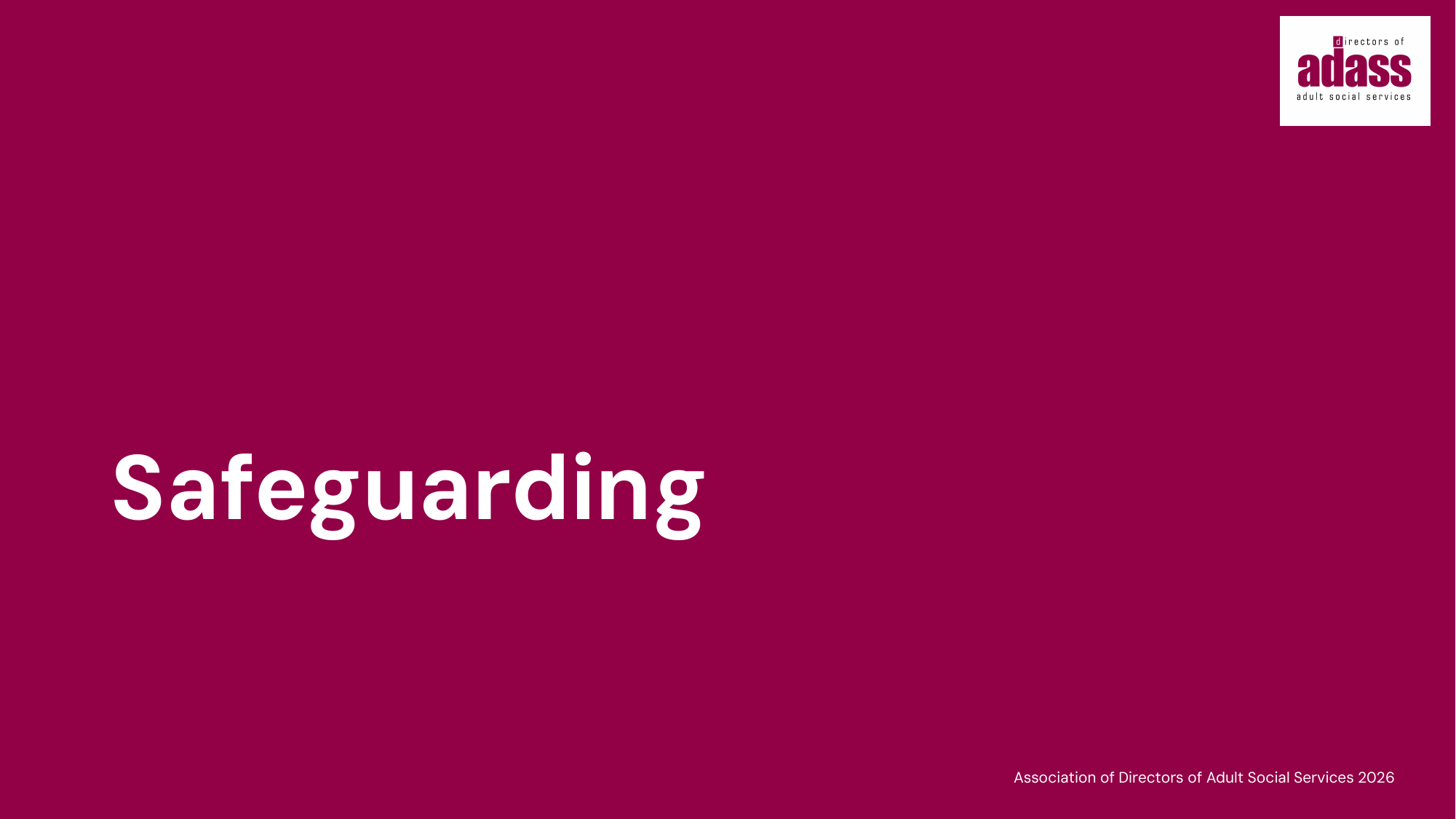

# Safeguarding
Association of Directors of Adult Social Services 2026